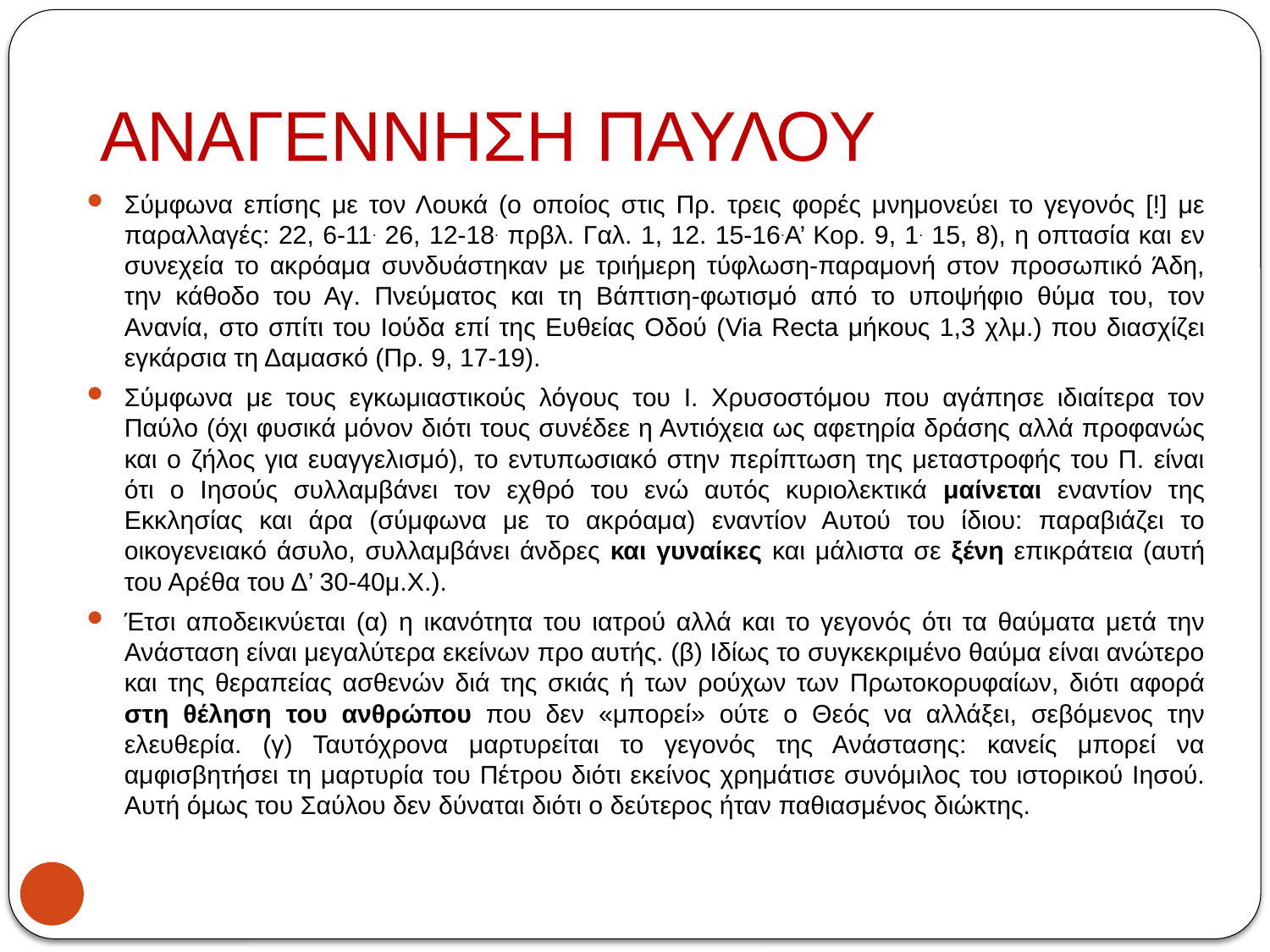

# ΑΝΑΓΕΝΝΗΣΗ ΠΑΥΛΟΥ

Σύμφωνα επίσης με τον Λουκά (ο οποίος στις Πρ. τρεις φορές μνημονεύει το γεγονός [!] με παραλλαγές: 22, 6-11. 26, 12-18. πρβλ. Γαλ. 1, 12. 15-16.Α’ Κορ. 9, 1. 15, 8), η οπτασία και εν συνεχεία το ακρόαμα συνδυάστηκαν με τριήμερη τύφλωση-παραμονή στον προσωπικό Άδη, την κάθοδο του Αγ. Πνεύματος και τη Βάπτιση-φωτισμό από το υποψήφιο θύμα του, τον Ανανία, στο σπίτι του Ιούδα επί της Ευθείας Οδού (Via Recta μήκους 1,3 χλμ.) που διασχίζει εγκάρσια τη Δαμασκό (Πρ. 9, 17-19).
Σύμφωνα με τους εγκωμιαστικούς λόγους του Ι. Χρυσοστόμου που αγάπησε ιδιαίτερα τον Παύλο (όχι φυσικά μόνον διότι τους συνέδεε η Αντιόχεια ως αφετηρία δράσης αλλά προφανώς και ο ζήλος για ευαγγελισμό), το εντυπωσιακό στην περίπτωση της μεταστροφής του Π. είναι ότι ο Ιησούς συλλαμβάνει τον εχθρό του ενώ αυτός κυριολεκτικά μαίνεται εναντίον της Εκκλησίας και άρα (σύμφωνα με το ακρόαμα) εναντίον Αυτού του ίδιου: παραβιάζει το οικογενειακό άσυλο, συλλαμβάνει άνδρες και γυναίκες και μάλιστα σε ξένη επικράτεια (αυτή του Αρέθα του Δ’ 30-40μ.Χ.).
Έτσι αποδεικνύεται (α) η ικανότητα του ιατρού αλλά και το γεγονός ότι τα θαύματα μετά την Ανάσταση είναι μεγαλύτερα εκείνων προ αυτής. (β) Ιδίως το συγκεκριμένο θαύμα είναι ανώτερο και της θεραπείας ασθενών διά της σκιάς ή των ρούχων των Πρωτοκορυφαίων, διότι αφορά στη θέληση του ανθρώπου που δεν «μπορεί» ούτε ο Θεός να αλλάξει, σεβόμενος την ελευθερία. (γ) Ταυτόχρονα μαρτυρείται το γεγονός της Ανάστασης: κανείς μπορεί να αμφισβητήσει τη μαρτυρία του Πέτρου διότι εκείνος χρημάτισε συνόμιλος του ιστορικού Ιησού. Αυτή όμως του Σαύλου δεν δύναται διότι ο δεύτερος ήταν παθιασμένος διώκτης.

69